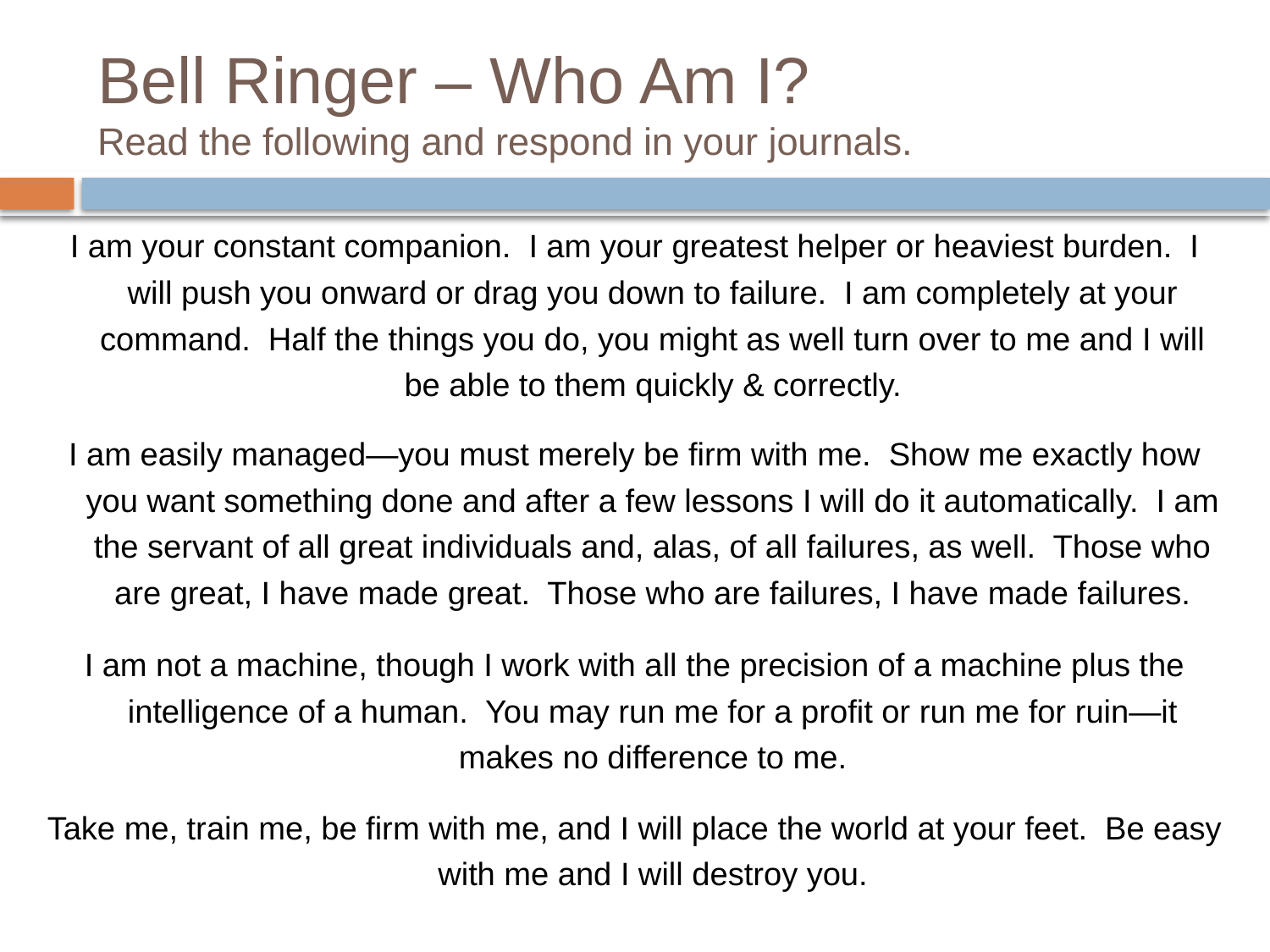

# Bell Ringer – Who Am I? Read the following and respond in your journals.
I am your constant companion.  I am your greatest helper or heaviest burden.  I will push you onward or drag you down to failure.  I am completely at your command.  Half the things you do, you might as well turn over to me and I will be able to them quickly & correctly.

I am easily managed—you must merely be firm with me.  Show me exactly how you want something done and after a few lessons I will do it automatically.  I am the servant of all great individuals and, alas, of all failures, as well.  Those who are great, I have made great.  Those who are failures, I have made failures.

I am not a machine, though I work with all the precision of a machine plus the intelligence of a human.  You may run me for a profit or run me for ruin—it makes no difference to me.

Take me, train me, be firm with me, and I will place the world at your feet.  Be easy with me and I will destroy you.